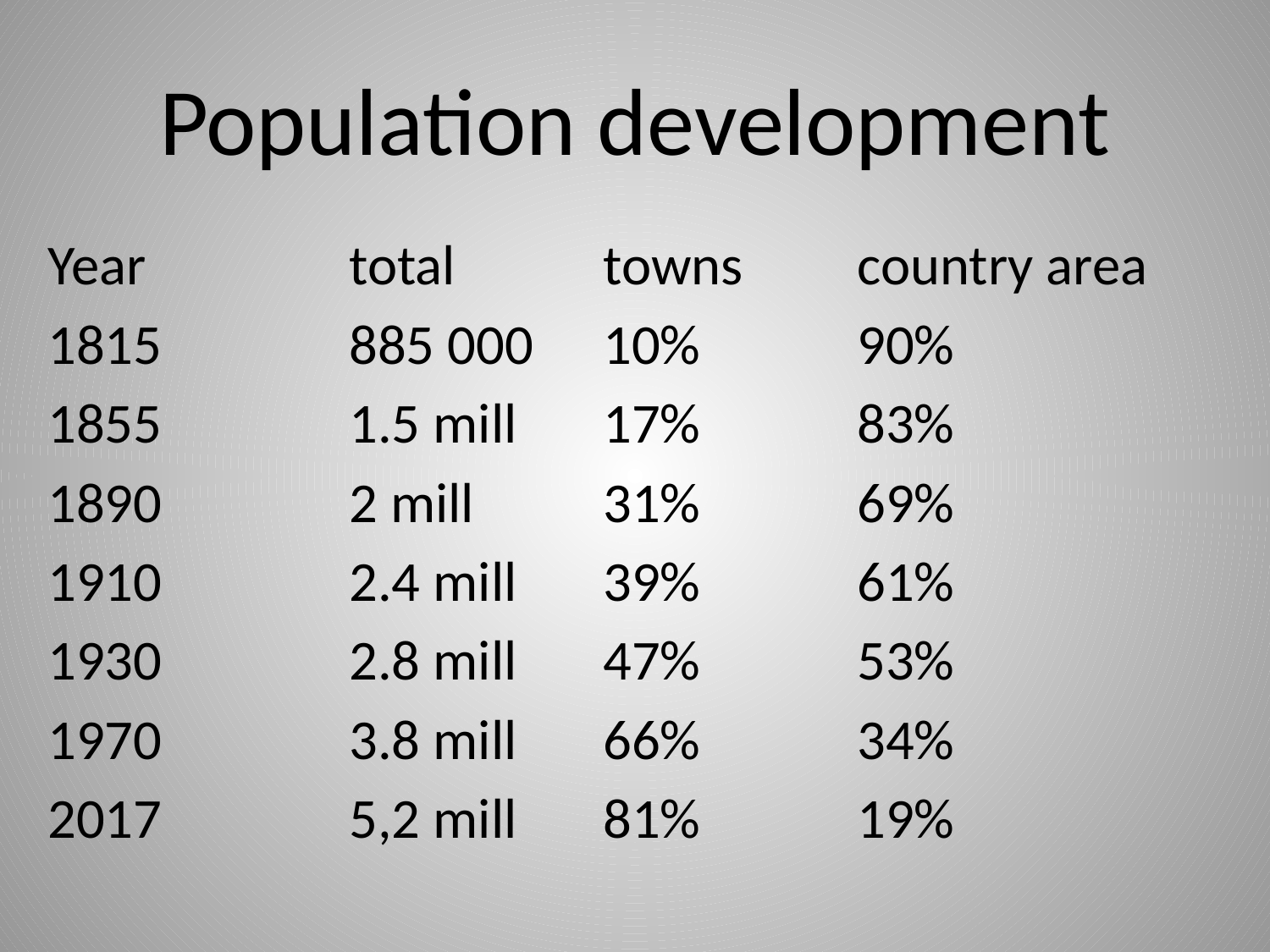

# Population development
Year 		total		towns	country area
1815		885 000	10%		90%
1855		1.5 mill	17%		83%
1890		2 mill		31%		69%
1910		2.4 mill	39%		61%
1930		2.8 mill	47%		53%
1970		3.8 mill	66%		34%
2017		5,2 mill	81%		19%